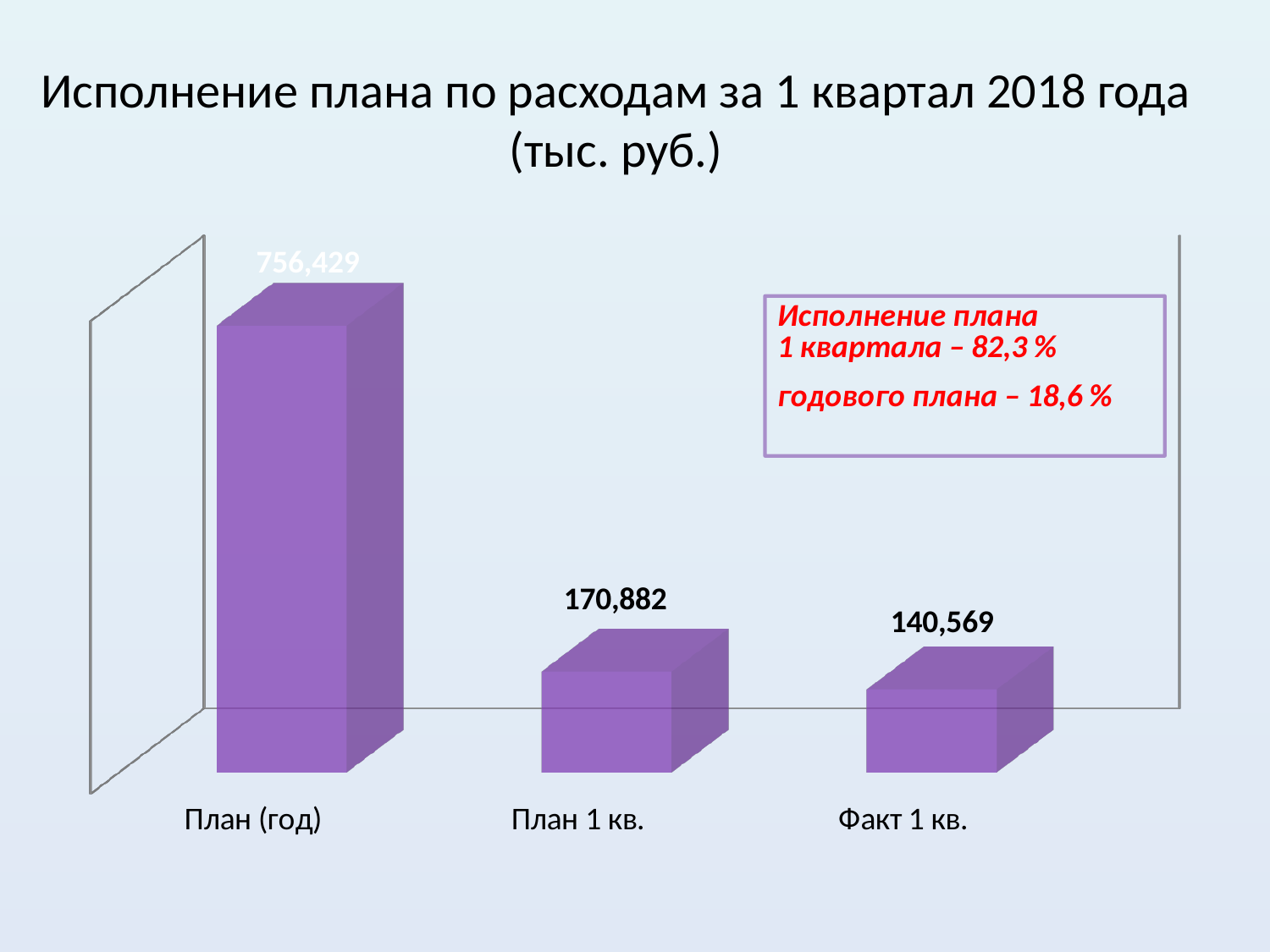

# Исполнение плана по расходам за 1 квартал 2018 года (тыс. руб.)

[unsupported chart]